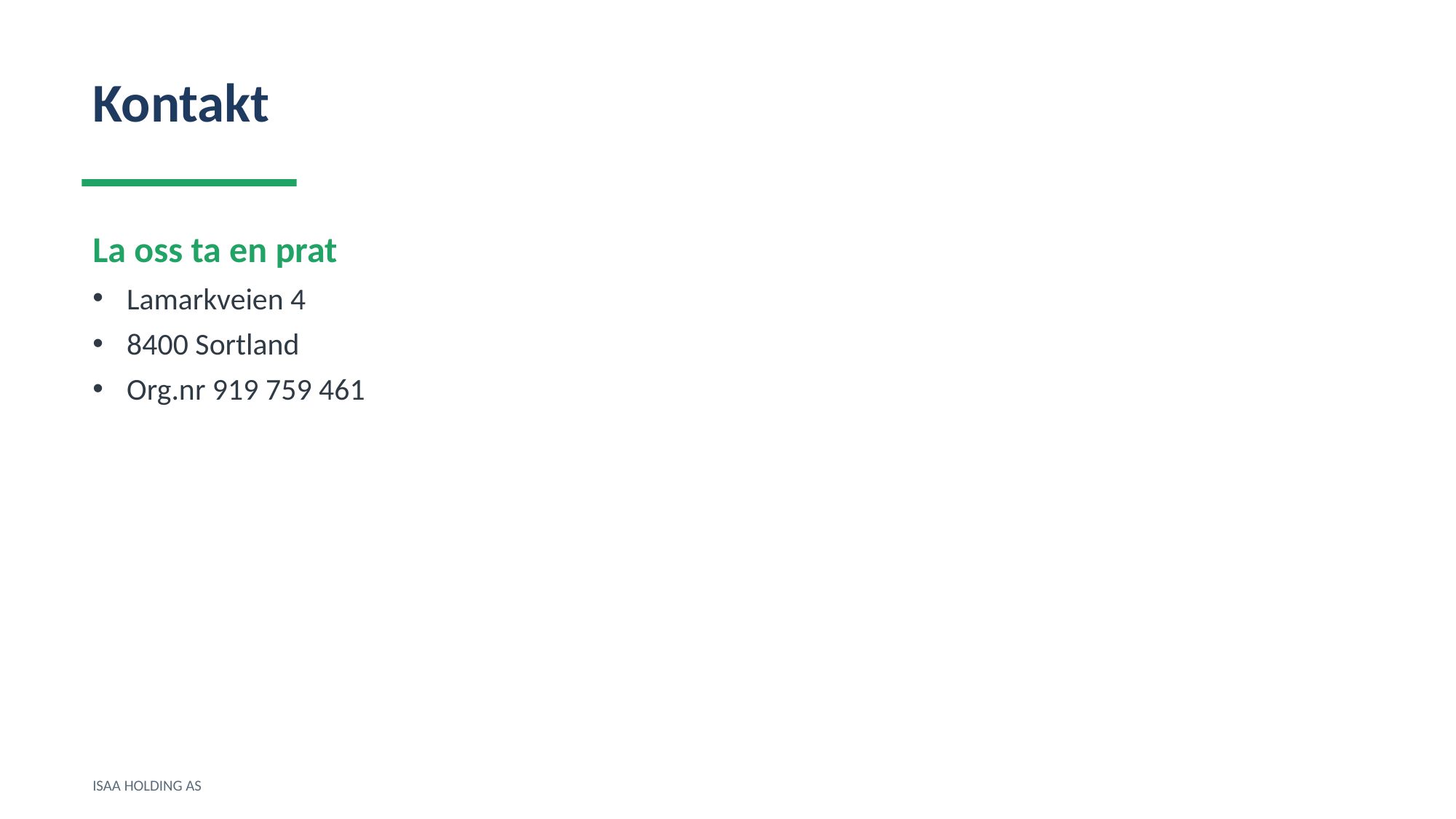

Kontakt

La oss ta en prat
Lamarkveien 4
8400 Sortland
Org.nr 919 759 461
ISAA HOLDING AS